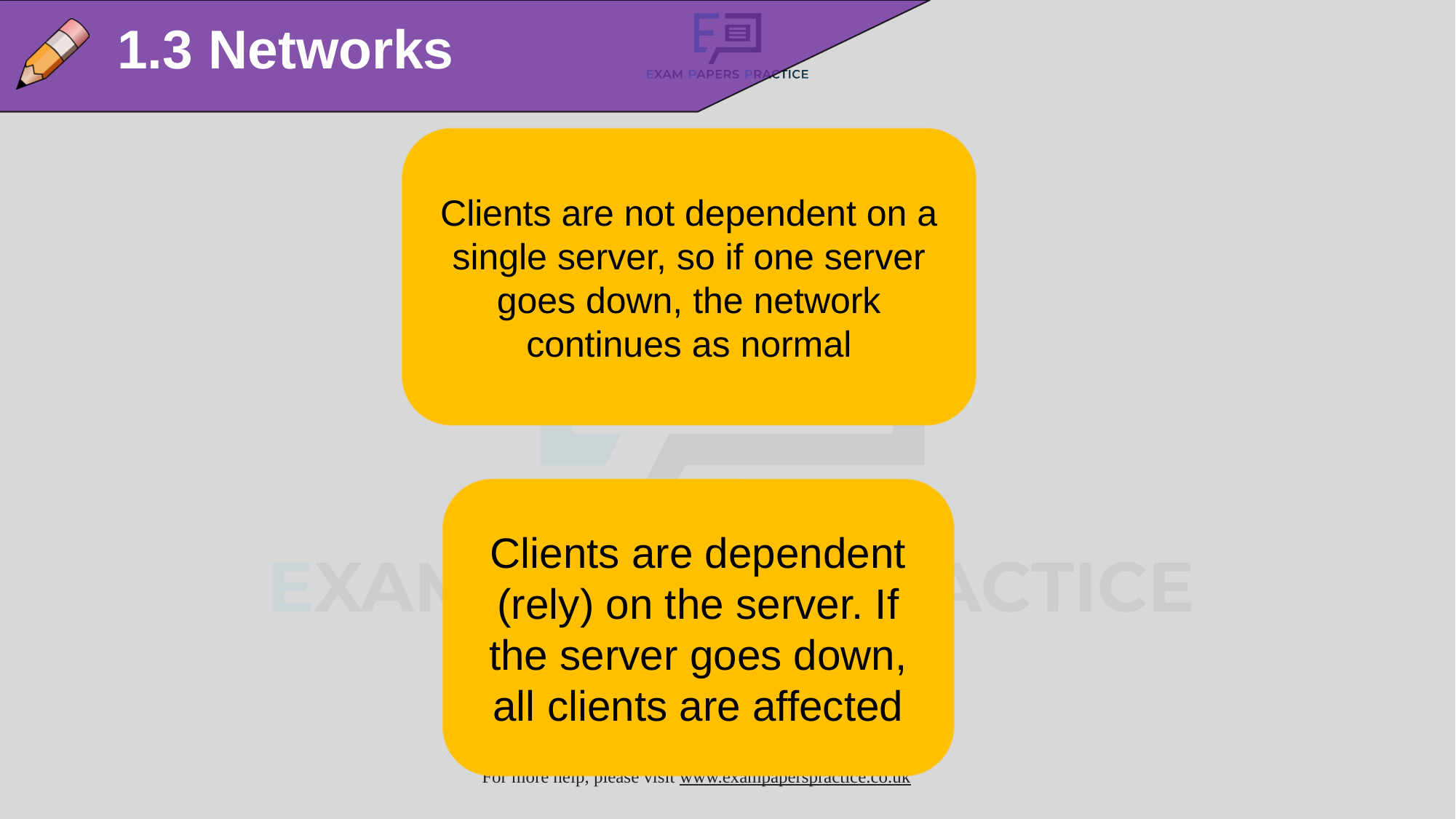

1.3 Networks

Clients are not dependent on a single server, so if one server goes down, the network continues as normal
Clients are dependent (rely) on the server. If the server goes down, all clients are affected